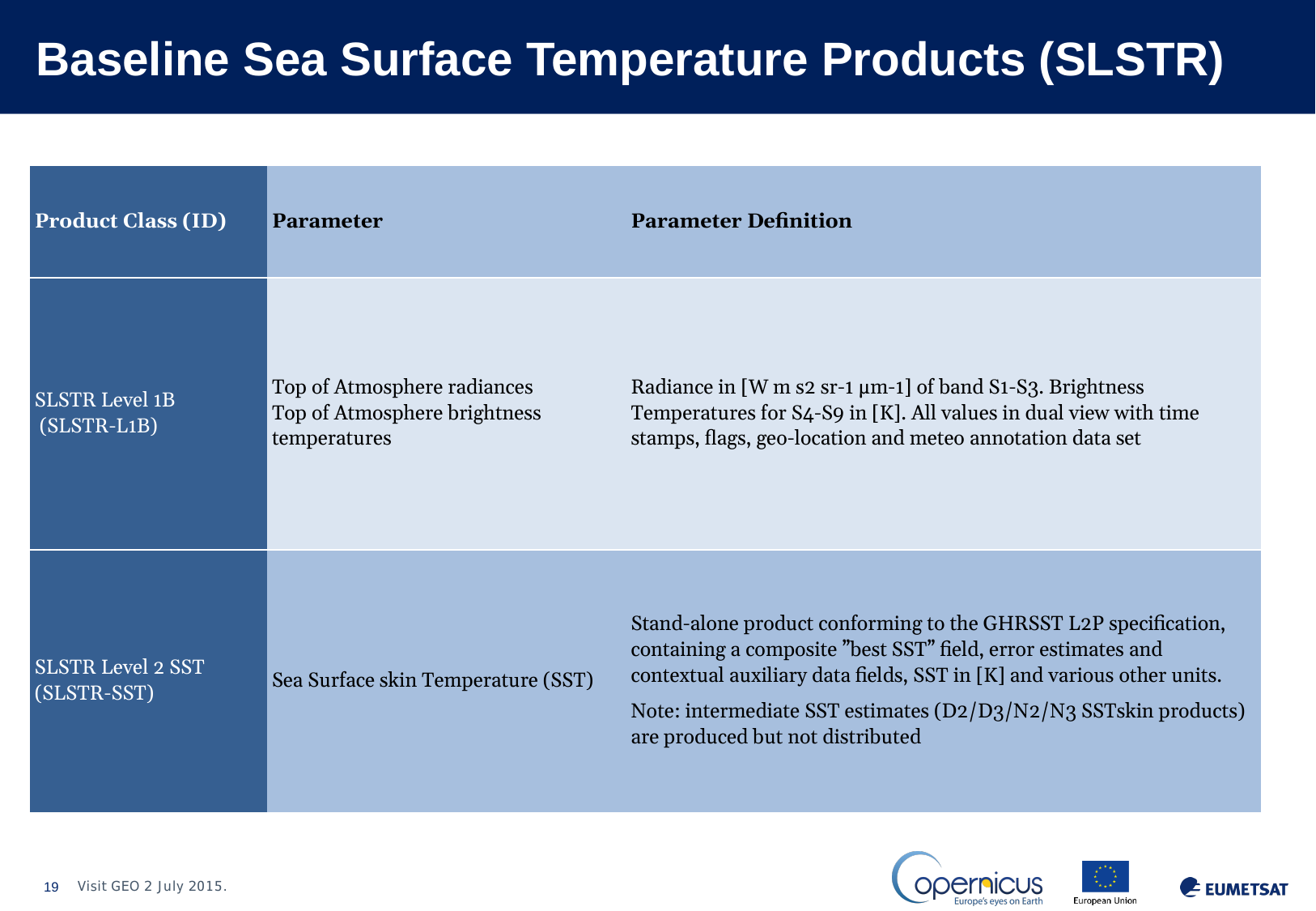

# Baseline Sea Surface Temperature Products (SLSTR)
| Product Class (ID) | Parameter | Parameter Definition |
| --- | --- | --- |
| SLSTR Level 1B (SLSTR-L1B) | Top of Atmosphere radiances Top of Atmosphere brightness temperatures | Radiance in [W m s2 sr-1 µm-1] of band S1-S3. Brightness Temperatures for S4-S9 in [K]. All values in dual view with time stamps, flags, geo-location and meteo annotation data set |
| SLSTR Level 2 SST (SLSTR-SST) | Sea Surface skin Temperature (SST) | Stand-alone product conforming to the GHRSST L2P specification, containing a composite ”best SST” field, error estimates and contextual auxiliary data fields, SST in [K] and various other units. Note: intermediate SST estimates (D2/D3/N2/N3 SSTskin products) are produced but not distributed |